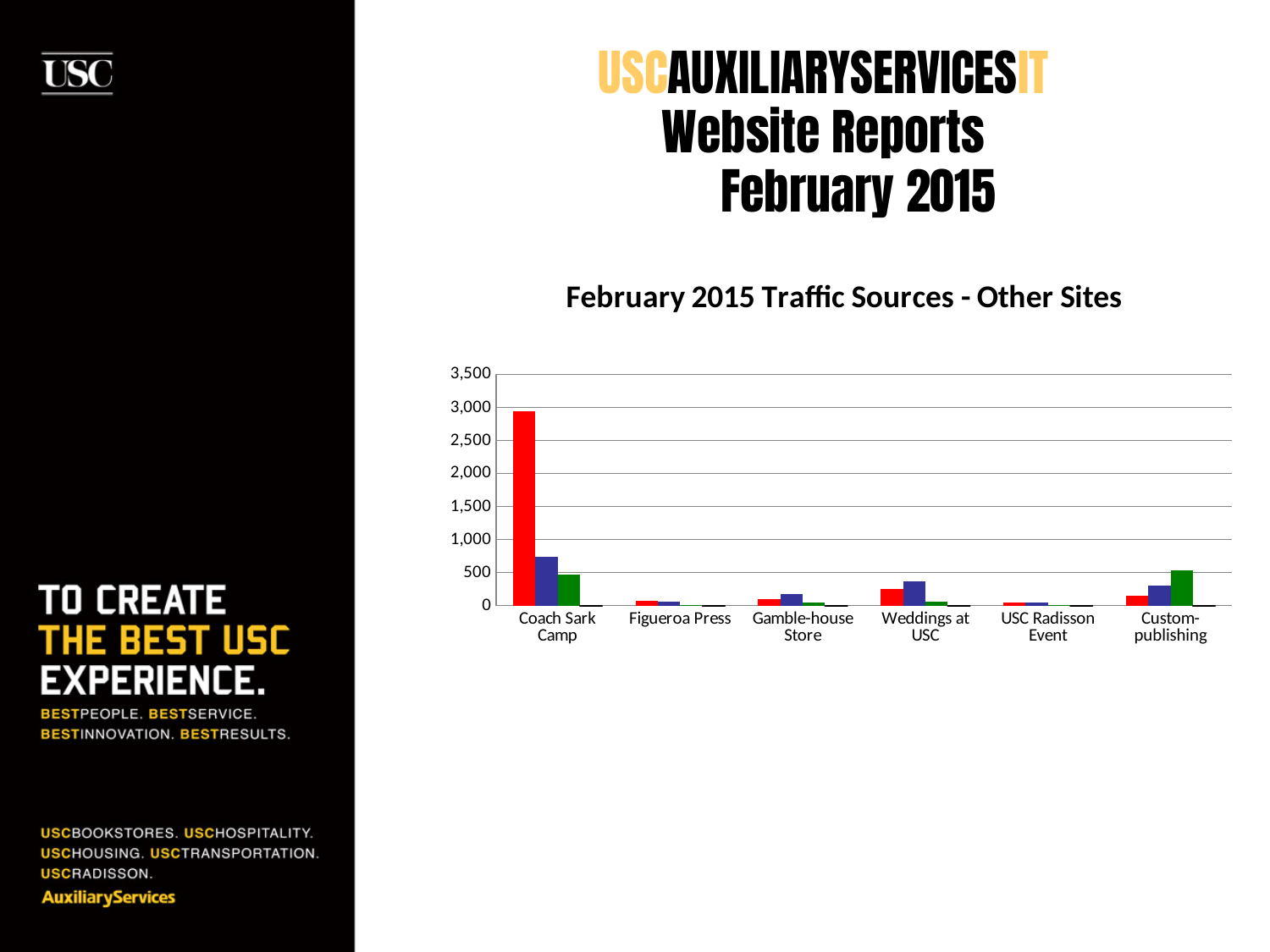

# USCAUXILIARYSERVICESIT Website Reports February 2015

### Chart: February 2015 Traffic Sources - Other Sites

| Category | Search Engine | Referring Sites | Direct Traffic | Campaigns |
|---|---|---|---|---|
| Coach Sark Camp | 2946.0 | 740.0 | 471.0 | 0.0 |
| Figueroa Press | 76.0 | 63.0 | 13.0 | 0.0 |
| Gamble-house Store | 92.0 | 173.0 | 43.0 | 0.0 |
| Weddings at USC | 248.0 | 363.0 | 54.0 | 0.0 |
| USC Radisson Event | 50.0 | 48.0 | 13.0 | 0.0 |
| Custom-publishing | 146.0 | 307.0 | 528.0 | 0.0 |